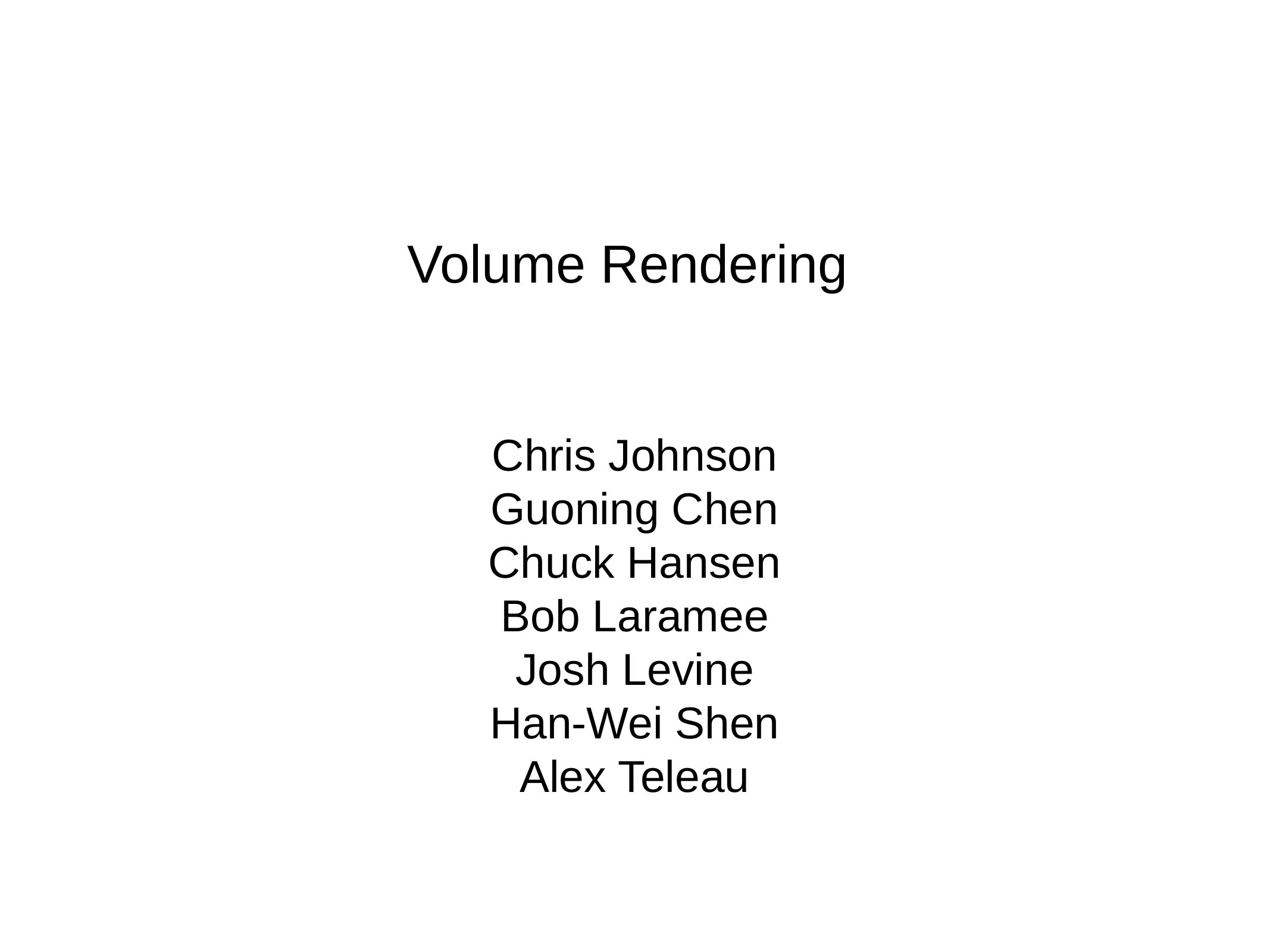

# Volume Rendering
Chris Johnson
Guoning Chen
Chuck Hansen
Bob Laramee
Josh Levine
Han-Wei Shen
Alex Teleau